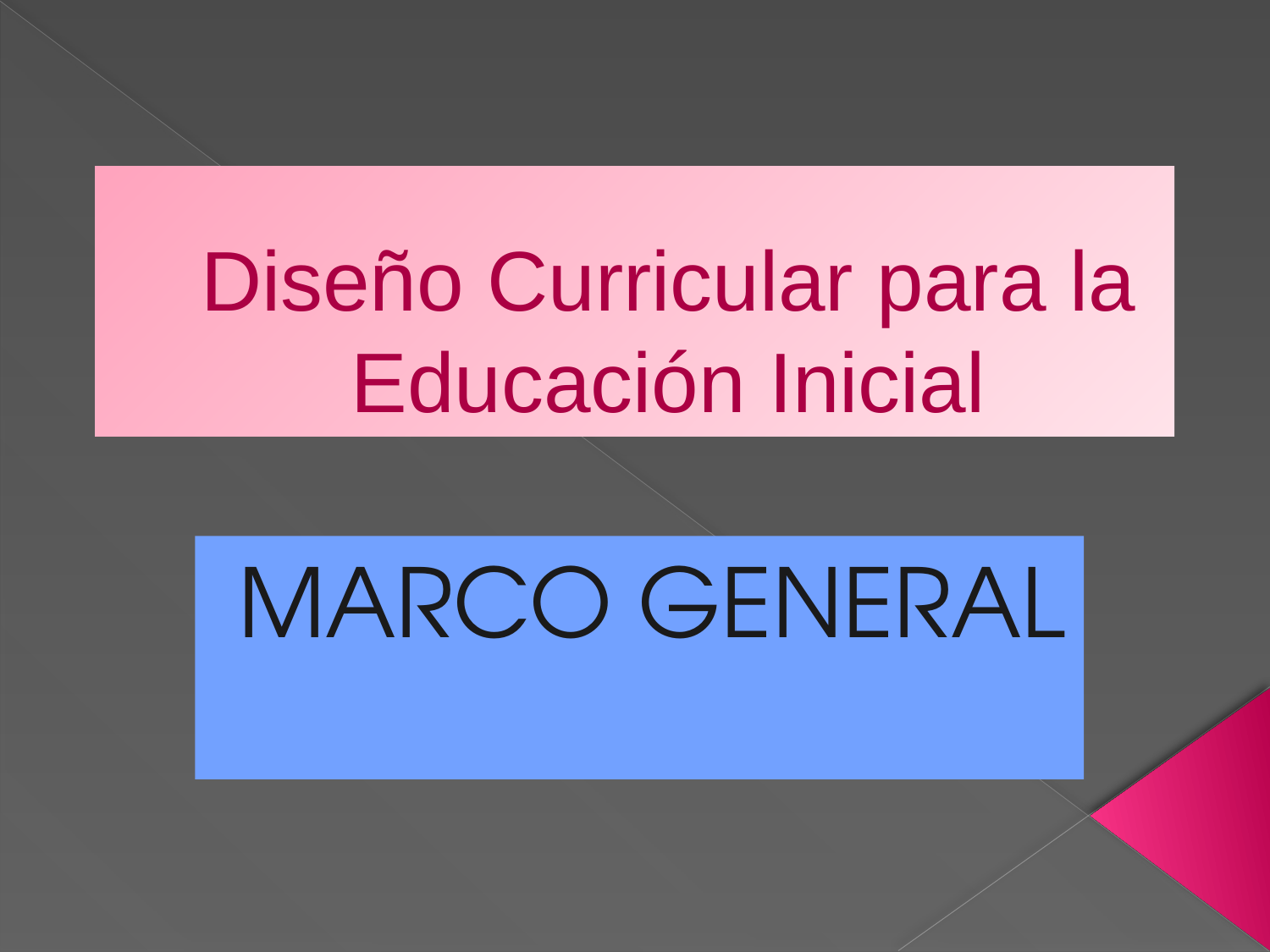

# Diseño Curricular para la Educación Inicial
MARCO GENERAL